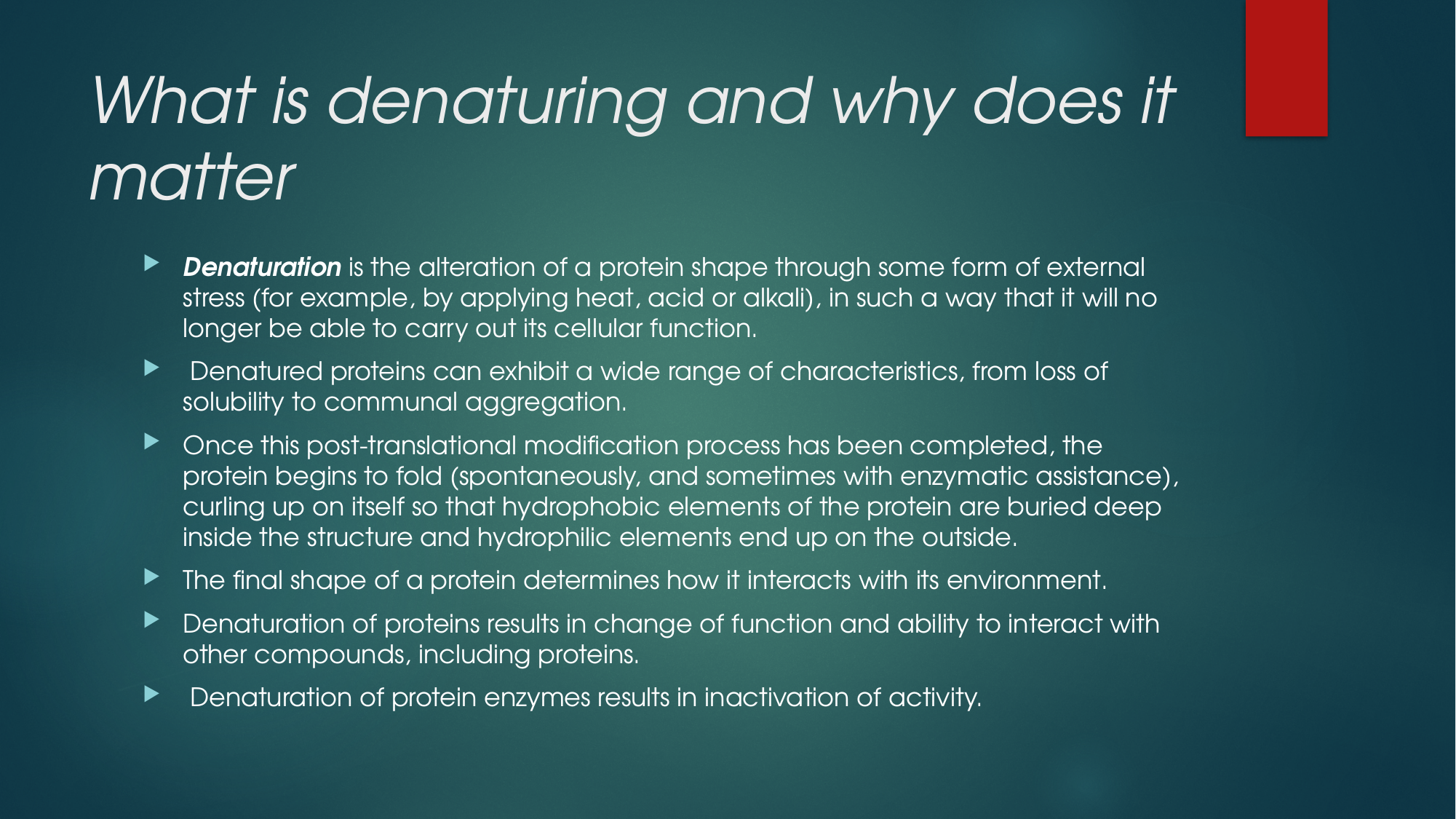

# What is denaturing and why does it matter
Denaturation is the alteration of a protein shape through some form of external stress (for example, by applying heat, acid or alkali), in such a way that it will no longer be able to carry out its cellular function.
 Denatured proteins can exhibit a wide range of characteristics, from loss of solubility to communal aggregation.
Once this post-translational modification process has been completed, the protein begins to fold (spontaneously, and sometimes with enzymatic assistance), curling up on itself so that hydrophobic elements of the protein are buried deep inside the structure and hydrophilic elements end up on the outside.
The final shape of a protein determines how it interacts with its environment.
Denaturation of proteins results in change of function and ability to interact with other compounds, including proteins.
 Denaturation of protein enzymes results in inactivation of activity.